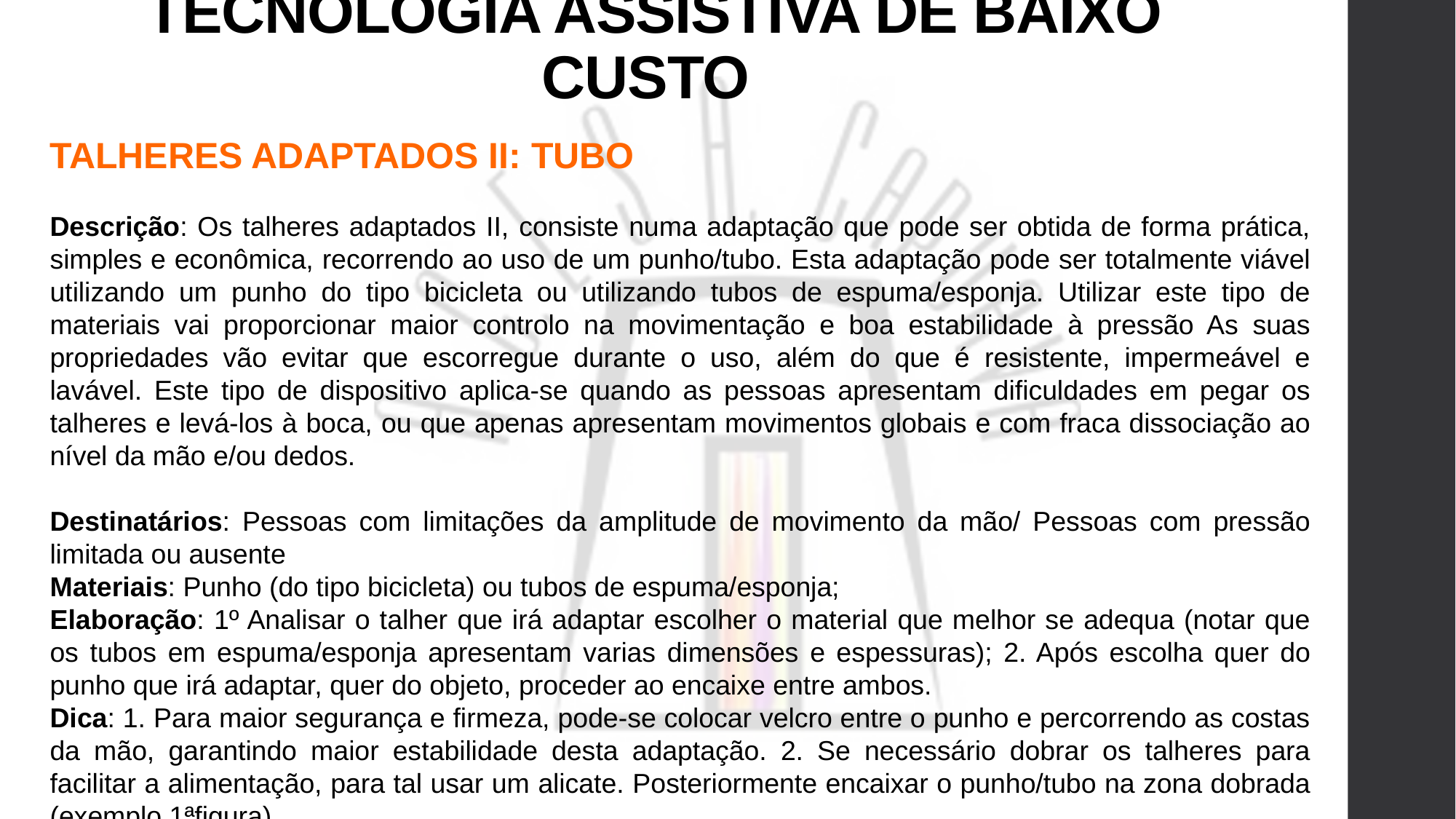

# TECNOLOGIA ASSISTIVA DE BAIXO CUSTO
TALHERES ADAPTADOS II: TUBO

Descrição: Os talheres adaptados II, consiste numa adaptação que pode ser obtida de forma prática, simples e econômica, recorrendo ao uso de um punho/tubo. Esta adaptação pode ser totalmente viável utilizando um punho do tipo bicicleta ou utilizando tubos de espuma/esponja. Utilizar este tipo de materiais vai proporcionar maior controlo na movimentação e boa estabilidade à pressão As suas propriedades vão evitar que escorregue durante o uso, além do que é resistente, impermeável e lavável. Este tipo de dispositivo aplica-se quando as pessoas apresentam dificuldades em pegar os talheres e levá-los à boca, ou que apenas apresentam movimentos globais e com fraca dissociação ao nível da mão e/ou dedos.

Destinatários: Pessoas com limitações da amplitude de movimento da mão/ Pessoas com pressão limitada ou ausente
Materiais: Punho (do tipo bicicleta) ou tubos de espuma/esponja;
Elaboração: 1º Analisar o talher que irá adaptar escolher o material que melhor se adequa (notar que os tubos em espuma/esponja apresentam varias dimensões e espessuras); 2. Após escolha quer do punho que irá adaptar, quer do objeto, proceder ao encaixe entre ambos.
Dica: 1. Para maior segurança e firmeza, pode-se colocar velcro entre o punho e percorrendo as costas da mão, garantindo maior estabilidade desta adaptação. 2. Se necessário dobrar os talheres para facilitar a alimentação, para tal usar um alicate. Posteriormente encaixar o punho/tubo na zona dobrada (exemplo 1ªfigura).